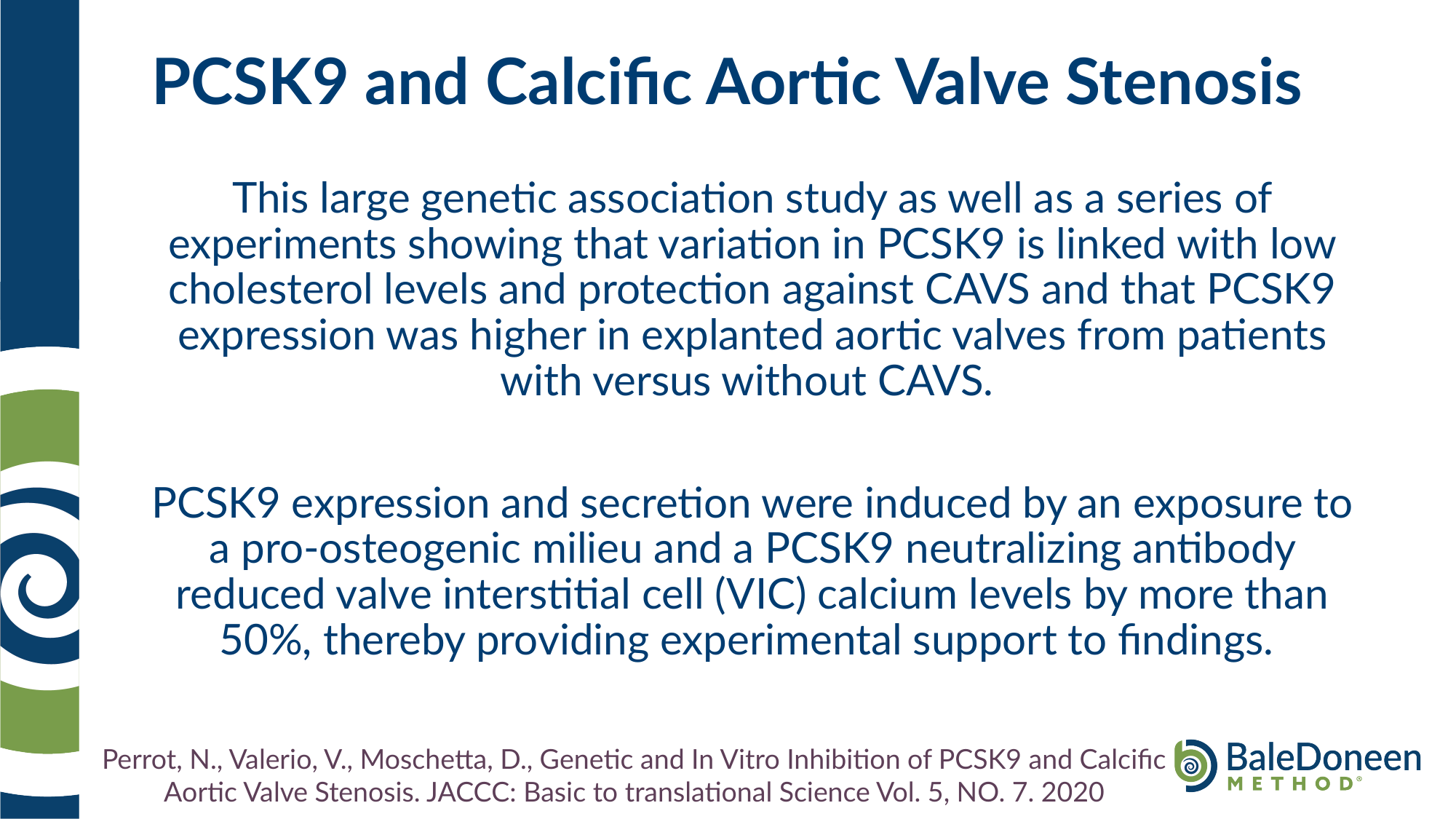

# PCSK9 and Calcific Aortic Valve Stenosis
This large genetic association study as well as a series of experiments showing that variation in PCSK9 is linked with low cholesterol levels and protection against CAVS and that PCSK9 expression was higher in explanted aortic valves from patients with versus without CAVS.

PCSK9 expression and secretion were induced by an exposure to a pro-osteogenic milieu and a PCSK9 neutralizing antibody reduced valve interstitial cell (VIC) calcium levels by more than 50%, thereby providing experimental support to findings.
Perrot, N., Valerio, V., Moschetta, D., Genetic and In Vitro Inhibition of PCSK9 and Calcific Aortic Valve Stenosis. JACCC: Basic to translational Science Vol. 5, NO. 7. 2020